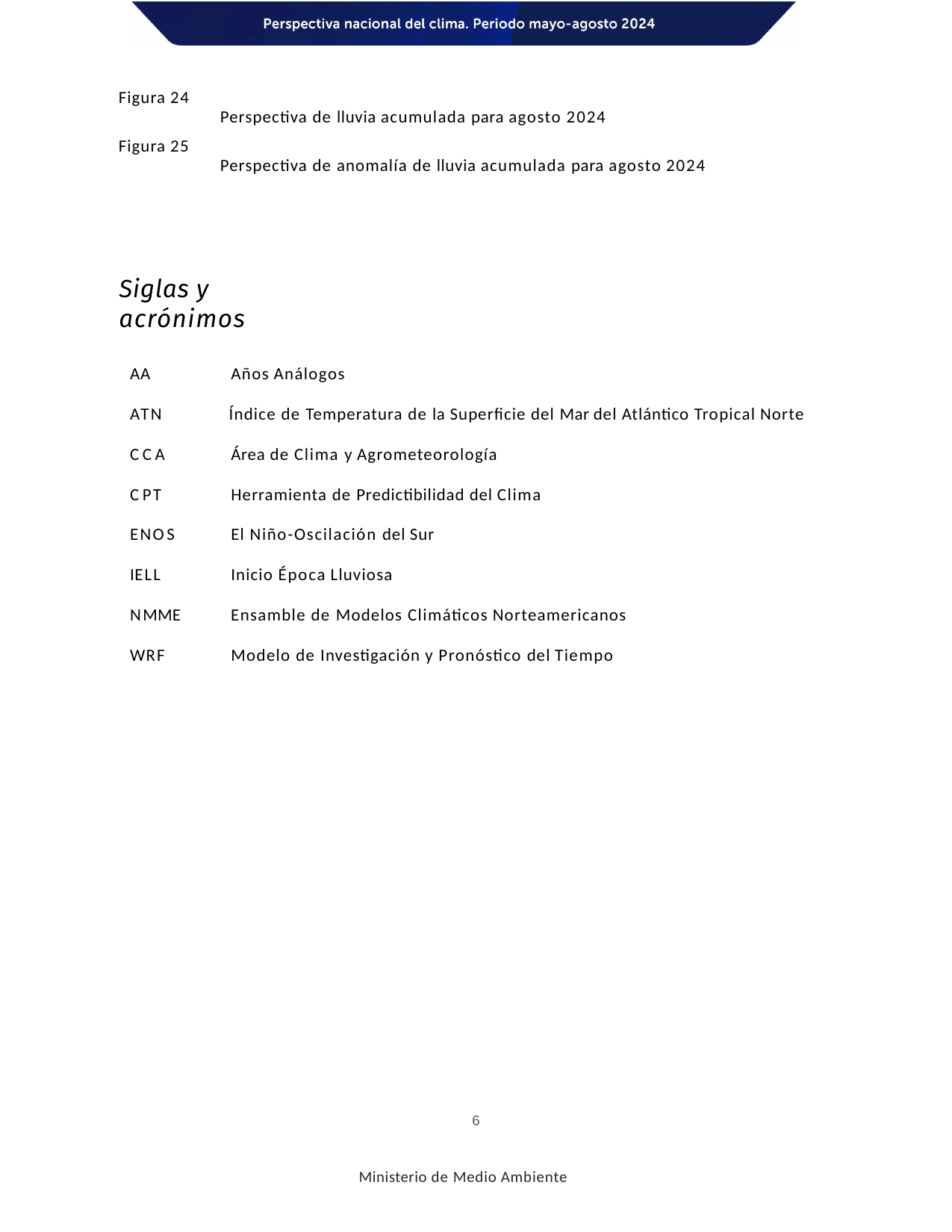

Figura 24
Perspectiva de lluvia acumulada para agosto 2024
Figura 25
Perspectiva de anomalía de lluvia acumulada para agosto 2024
Siglas y acrónimos
AA
Años Análogos
ATN
Índice de Temperatura de la Superficie del Mar del Atlántico Tropical Norte
CCA
Área de Clima y Agrometeorología
CPT
Herramienta de Predictibilidad del Clima
ENOS
El Niño-Oscilación del Sur
IELL
Inicio Época Lluviosa
NMME
Ensamble de Modelos Climáticos Norteamericanos
WRF
Modelo de Investigación y Pronóstico del Tiempo
6
Ministerio de Medio Ambiente